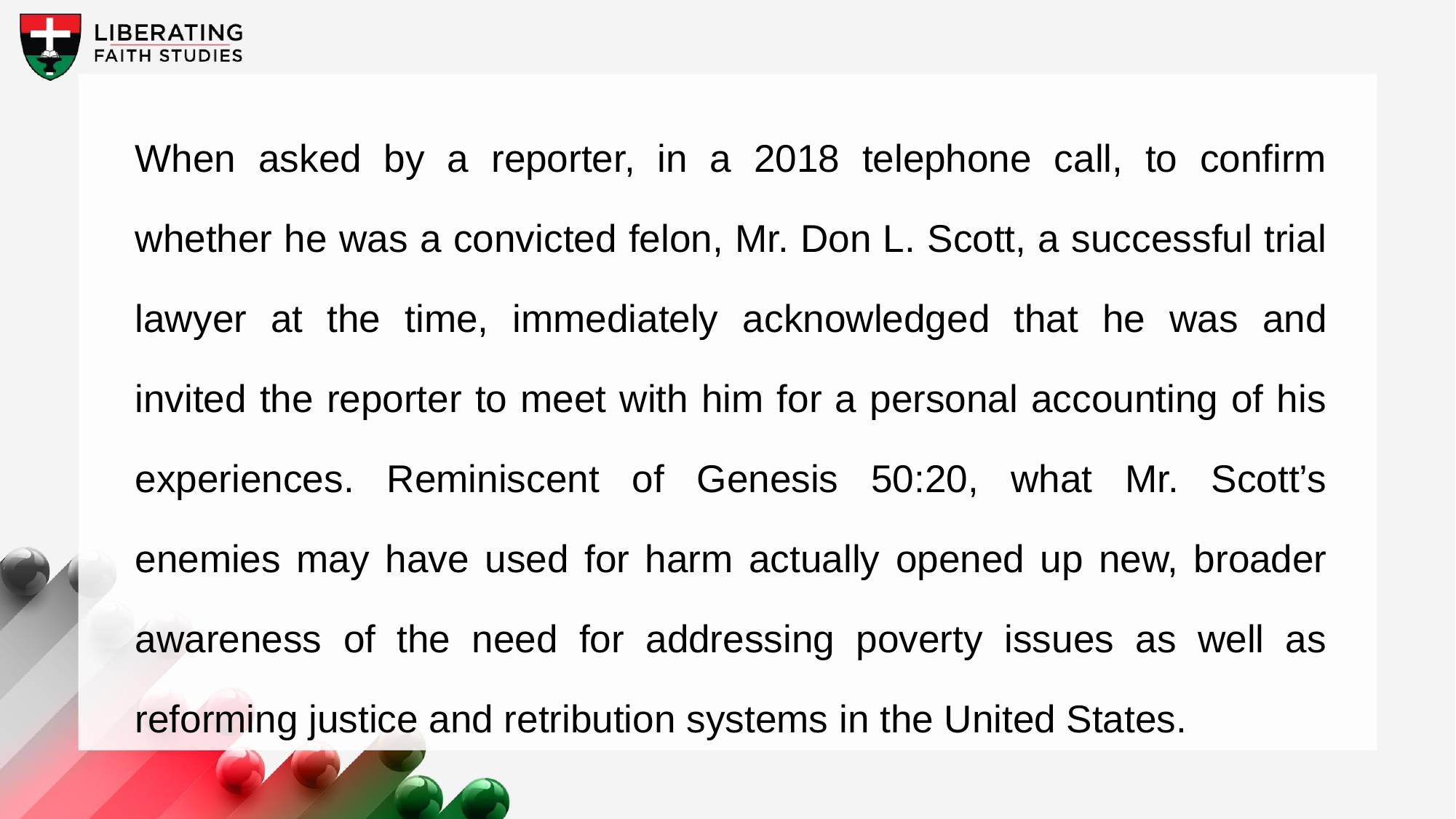

When asked by a reporter, in a 2018 telephone call, to confirm whether he was a convicted felon, Mr. Don L. Scott, a successful trial lawyer at the time, immediately acknowledged that he was and invited the reporter to meet with him for a personal accounting of his experiences. Reminiscent of Genesis 50:20, what Mr. Scott’s enemies may have used for harm actually opened up new, broader awareness of the need for addressing poverty issues as well as reforming justice and retribution systems in the United States.